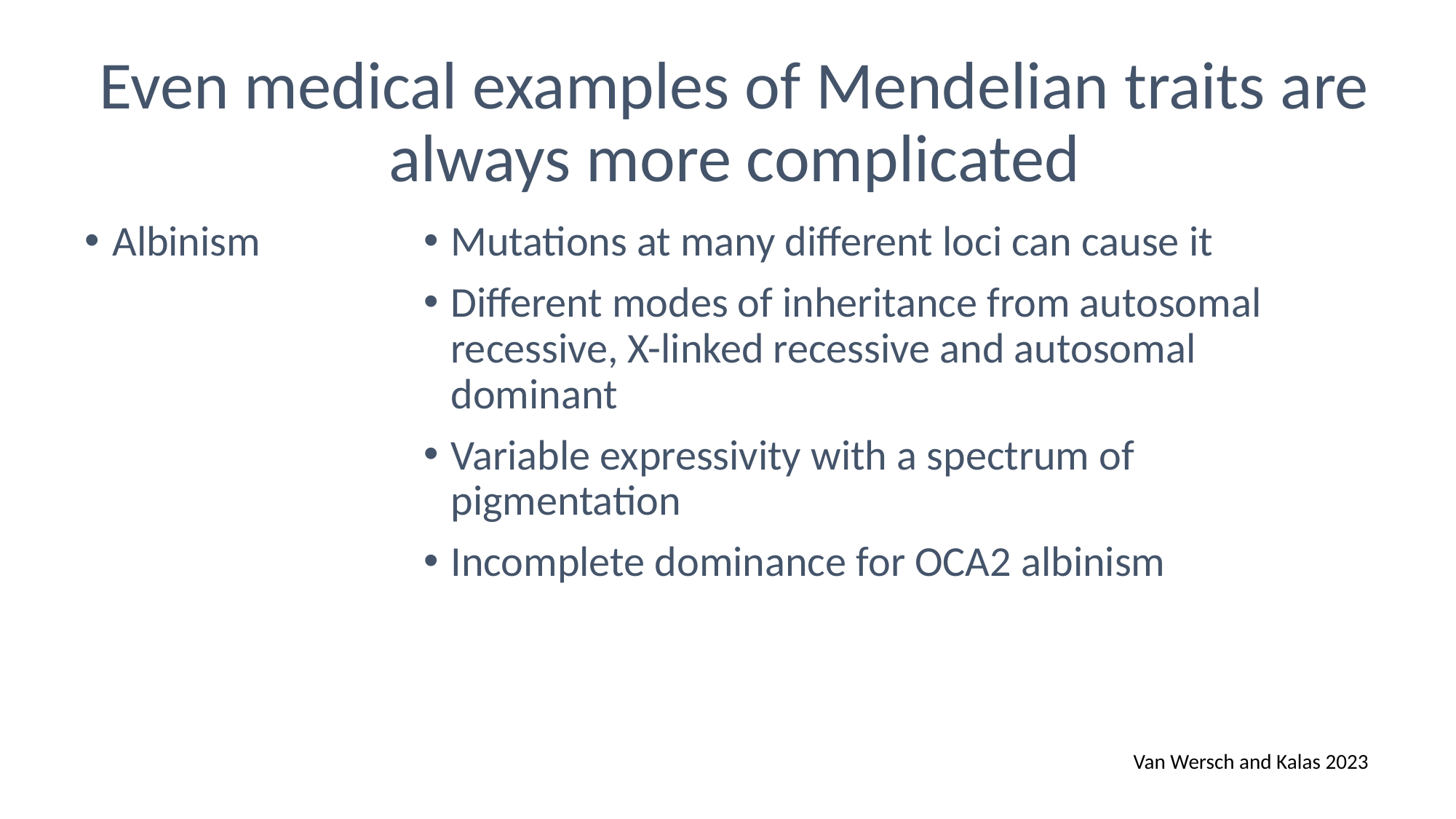

Even medical examples of Mendelian traits are always more complicated
Albinism

Mutations at many different loci can cause it
Different modes of inheritance from autosomal recessive, X-linked recessive and autosomal dominant
Variable expressivity with a spectrum of pigmentation
Incomplete dominance for OCA2 albinism

Van Wersch and Kalas 2023